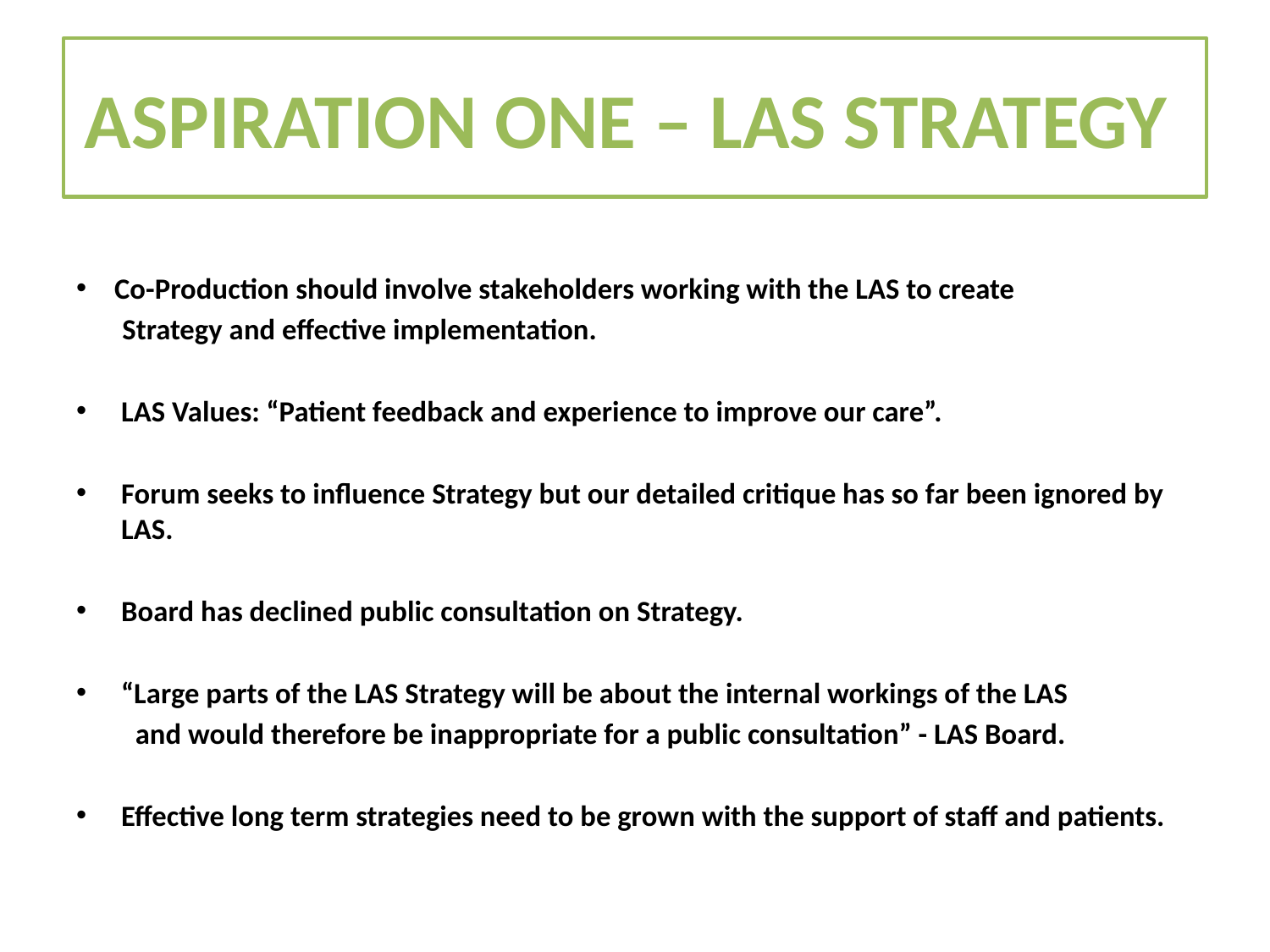

# ASPIRATION ONE – LAS STRATEGY

     Co-Production should involve stakeholders working with the LAS to create
       Strategy and effective implementation.

LAS Values: “Patient feedback and experience to improve our care”.

Forum seeks to influence Strategy but our detailed critique has so far been ignored by LAS.

Board has declined public consultation on Strategy.

“Large parts of the LAS Strategy will be about the internal workings of the LAS
         and would therefore be inappropriate for a public consultation” - LAS Board.

Effective long term strategies need to be grown with the support of staff and patients.